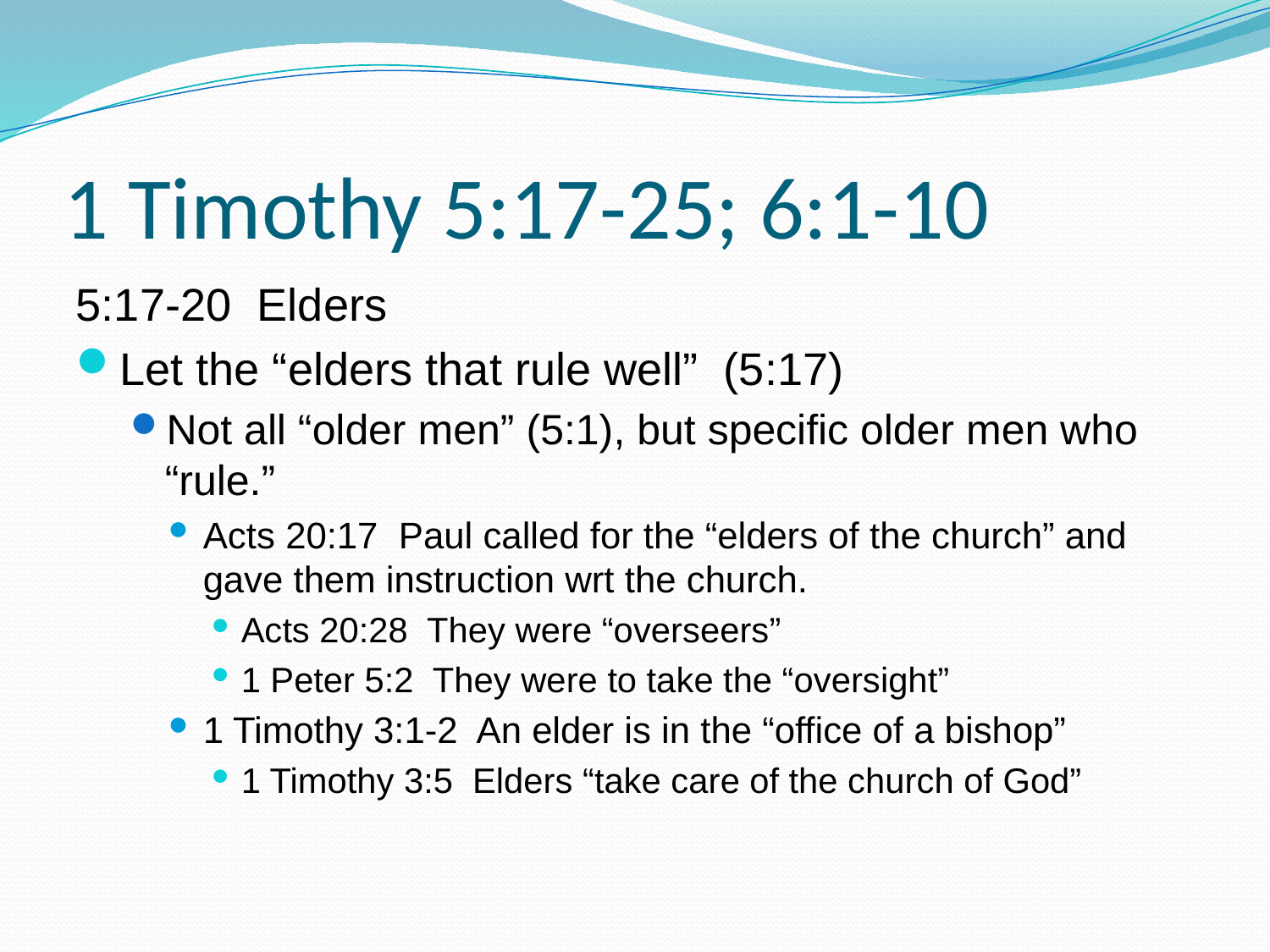

# 1 Timothy 5:17-25; 6:1-10
5:17-20  Elders
Let the “elders that rule well”  (5:17)
Not all “older men” (5:1), but specific older men who “rule.”
Acts 20:17  Paul called for the “elders of the church” and gave them instruction wrt the church.
Acts 20:28  They were “overseers”
1 Peter 5:2  They were to take the “oversight”
1 Timothy 3:1-2  An elder is in the “office of a bishop”
1 Timothy 3:5  Elders “take care of the church of God”